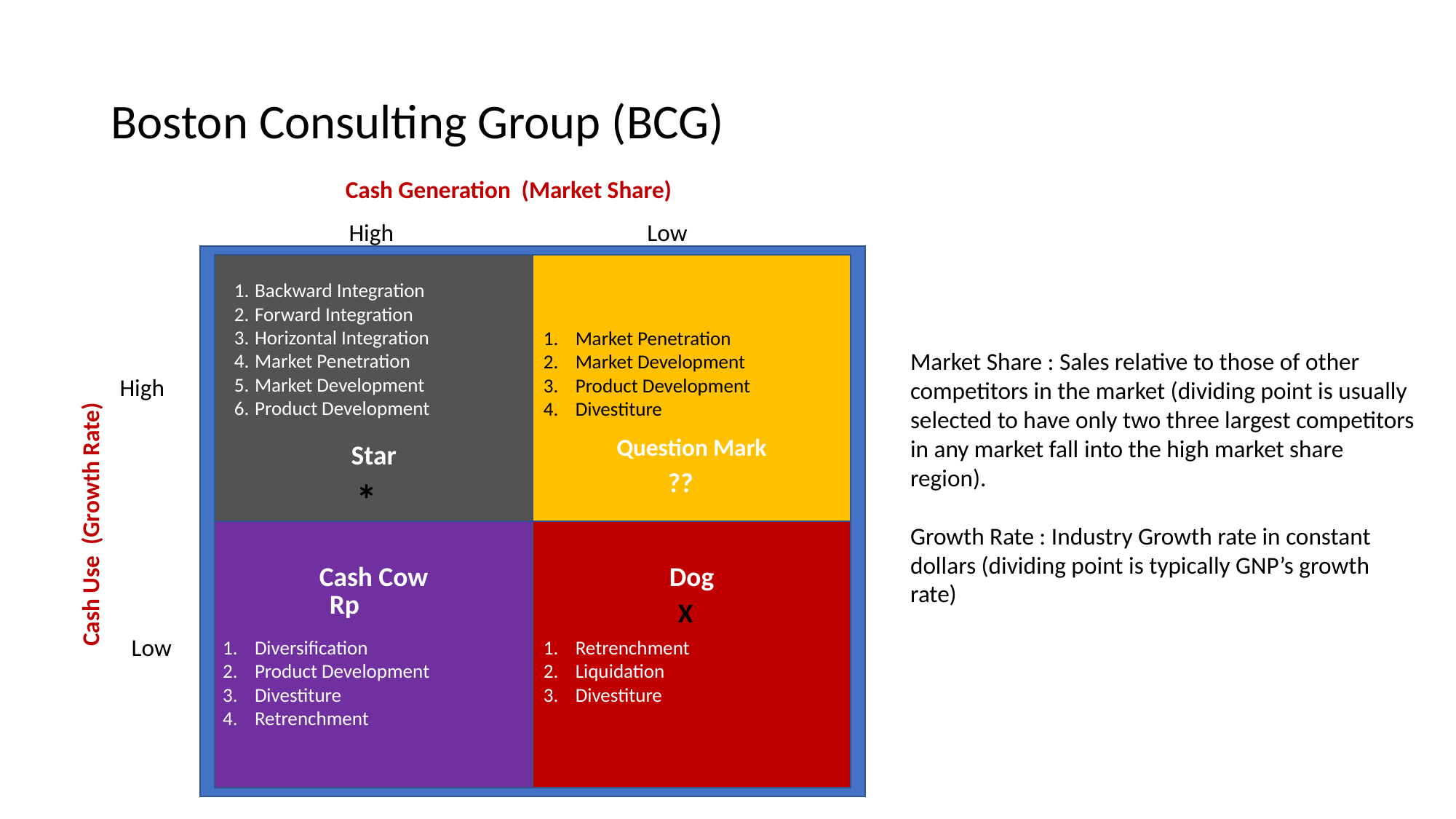

# Boston Consulting Group (BCG)
Cash Generation  (Market Share)
High
Low

Star

Question Mark
Backward Integration
Forward Integration
Horizontal Integration
Market Penetration
Market Development
Product Development
Market Penetration
Market Development
Product Development
Divestiture
Market Share : Sales relative to those of other competitors in the market (dividing point is usually selected to have only two three largest competitors in any market fall into the high market share region).

Growth Rate : Industry Growth rate in constant dollars (dividing point is typically GNP’s growth rate)
High
??
*
Cash Use  (Growth Rate)

Cash Cow

Dog
Rp
X
Low
Diversification
Product Development
Divestiture
Retrenchment
Retrenchment
Liquidation
Divestiture